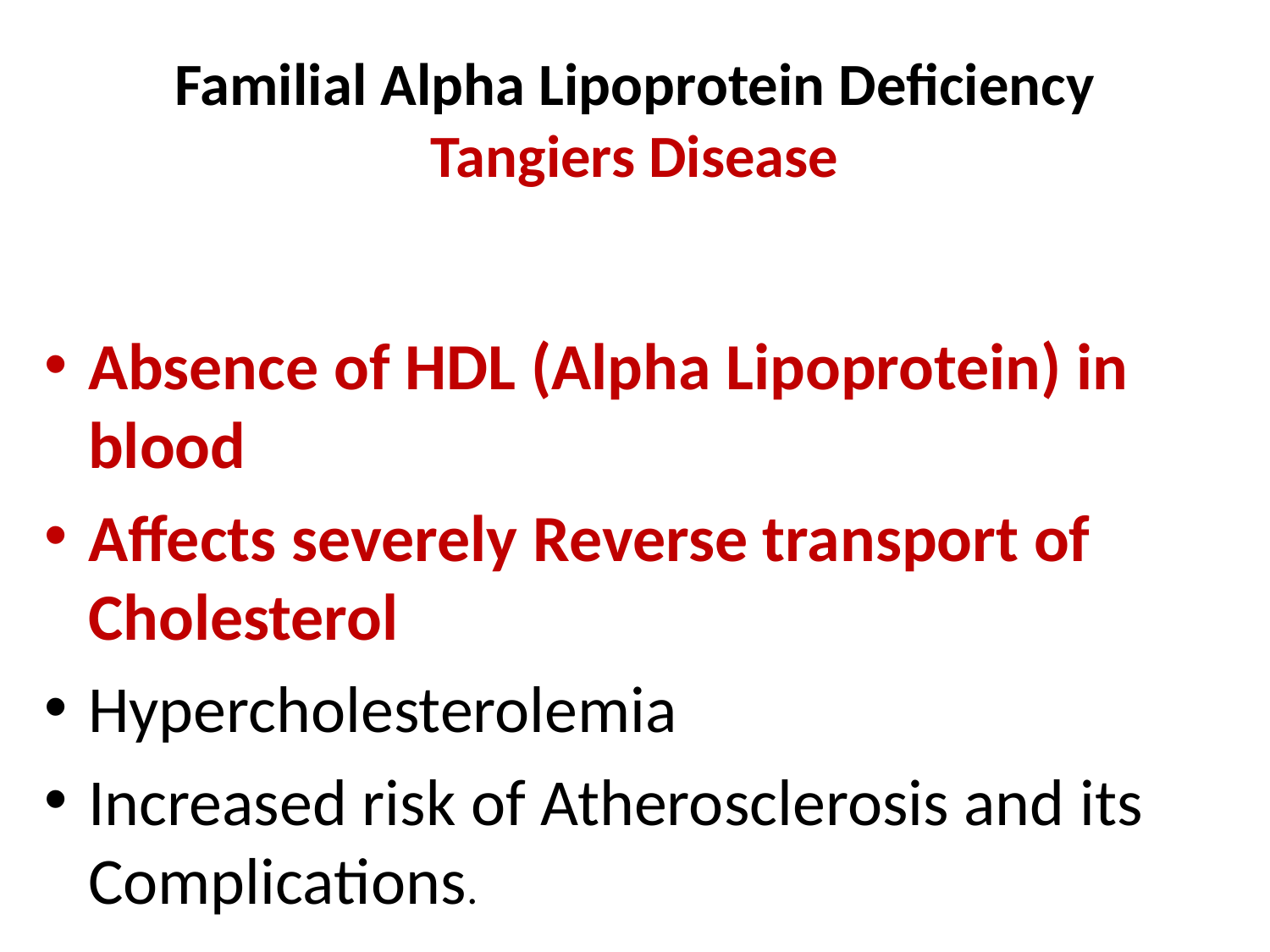

# Familial Alpha Lipoprotein Deficiency Tangiers Disease
Absence of HDL (Alpha Lipoprotein) in blood
Affects severely Reverse transport of Cholesterol
Hypercholesterolemia
Increased risk of Atherosclerosis and its Complications.